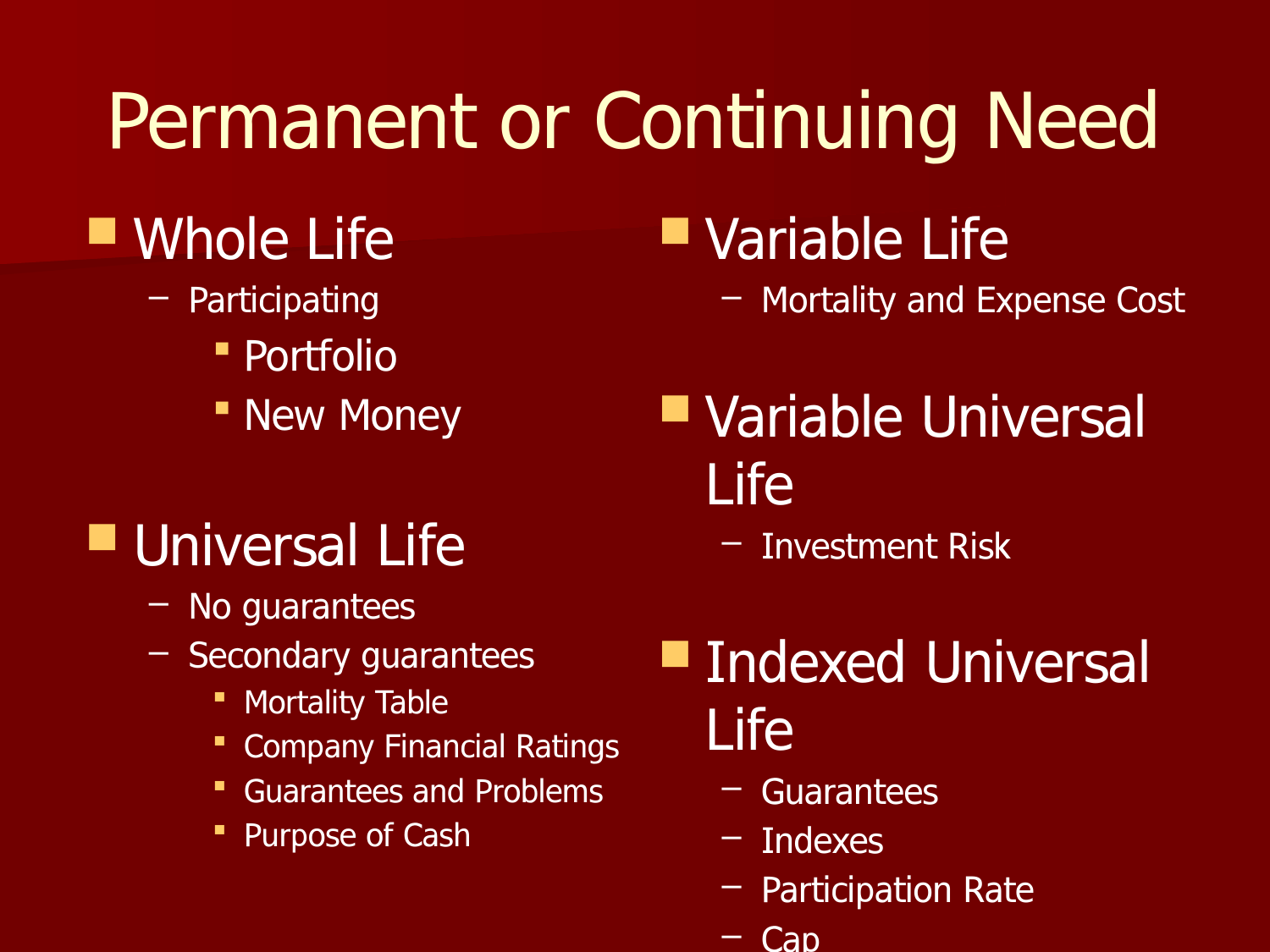

# Permanent or Continuing Need
Whole Life
Participating
Portfolio
New Money

Universal Life
No guarantees
Secondary guarantees
Mortality Table
Company Financial Ratings
Guarantees and Problems
Purpose of Cash

Variable Life
Mortality and Expense Cost

Variable Universal Life
Investment Risk

Indexed Universal Life
Guarantees
Indexes
Participation Rate
Cap
Zero Cost Loans